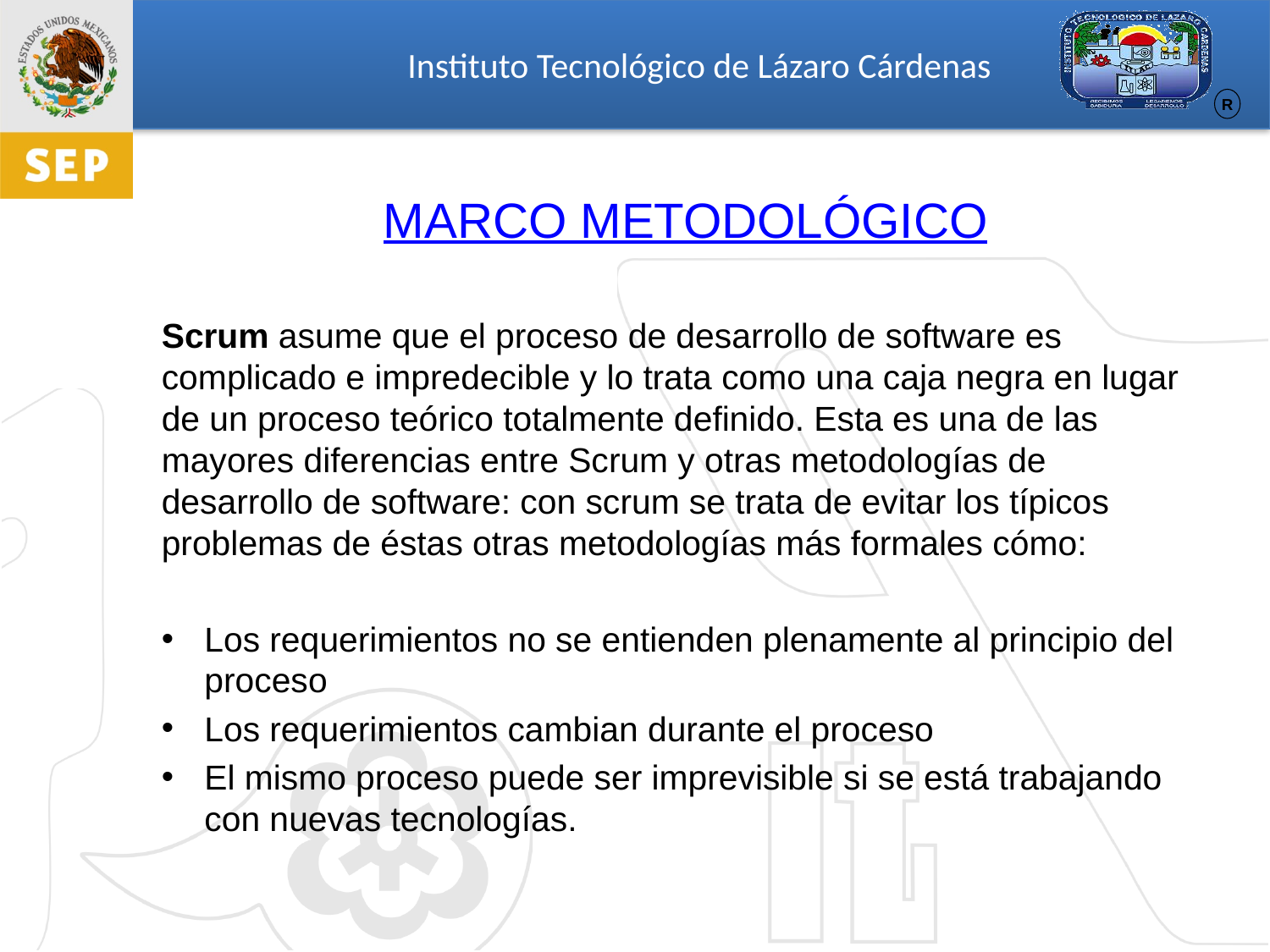

# MARCO METODOLÓGICO
Scrum asume que el proceso de desarrollo de software es complicado e impredecible y lo trata como una caja negra en lugar de un proceso teórico totalmente definido. Esta es una de las mayores diferencias entre Scrum y otras metodologías de desarrollo de software: con scrum se trata de evitar los típicos problemas de éstas otras metodologías más formales cómo:

Los requerimientos no se entienden plenamente al principio del proceso
Los requerimientos cambian durante el proceso
El mismo proceso puede ser imprevisible si se está trabajando con nuevas tecnologías.